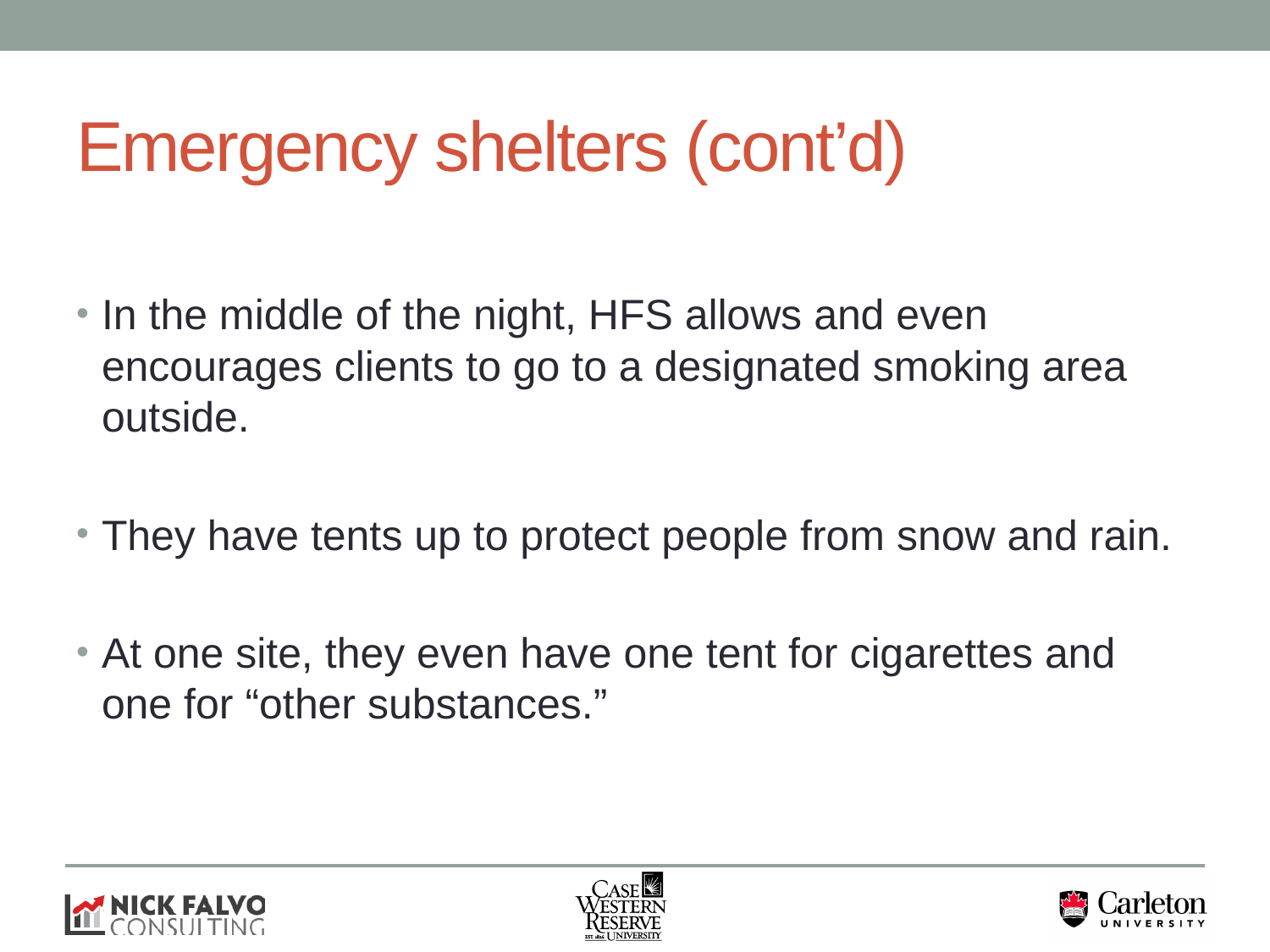

# Emergency shelters (cont’d)

In the middle of the night, HFS allows and even encourages clients to go to a designated smoking area outside.

They have tents up to protect people from snow and rain.

At one site, they even have one tent for cigarettes and one for “other substances.”